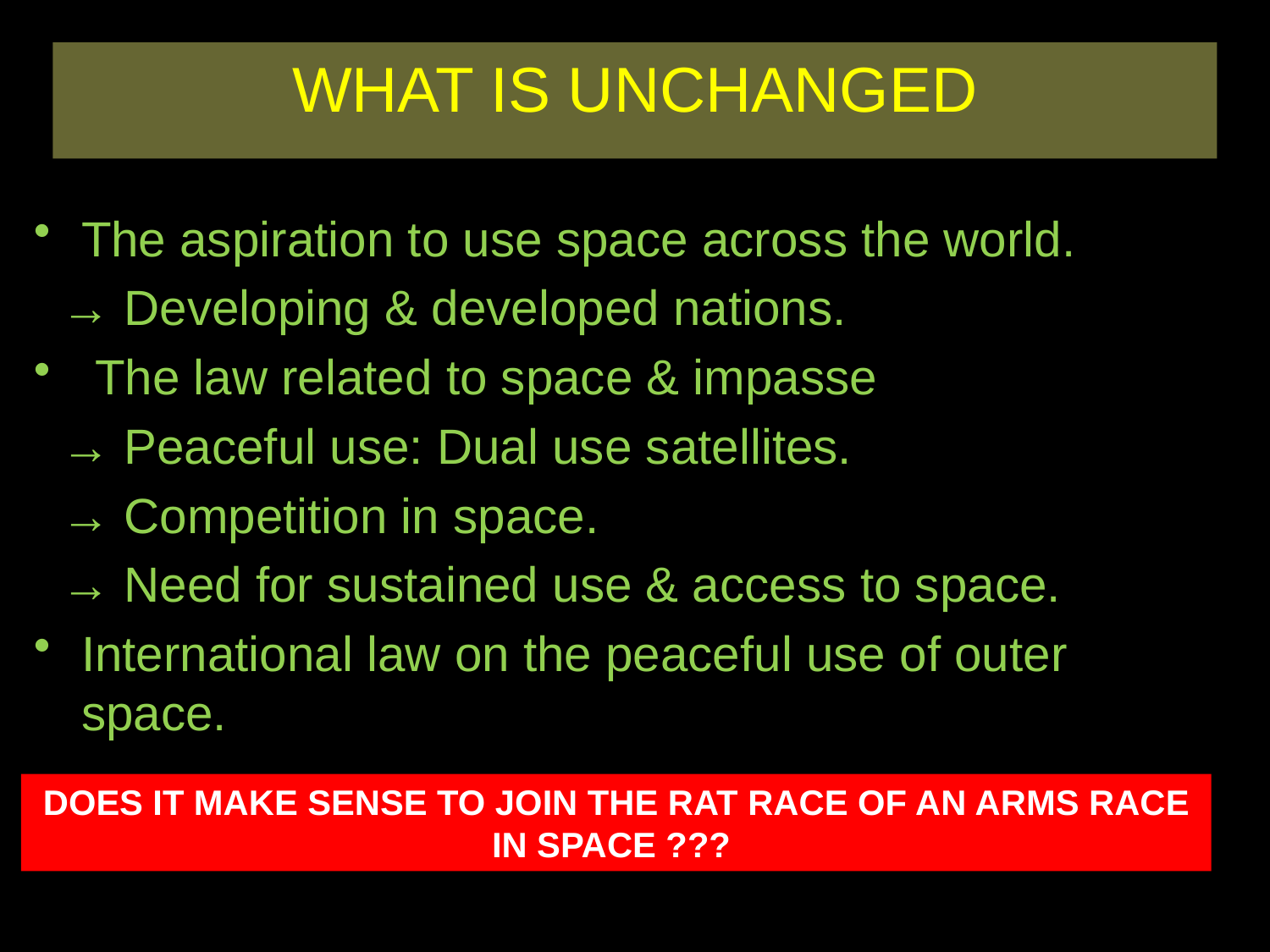

# WHAT IS UNCHANGED
The aspiration to use space across the world.
  → Developing & developed nations.
 The law related to space & impasse
  → Peaceful use: Dual use satellites.
  → Competition in space.
  → Need for sustained use & access to space.
International law on the peaceful use of outer space.

DOES IT MAKE SENSE TO JOIN THE RAT RACE OF AN ARMS RACE IN SPACE ???